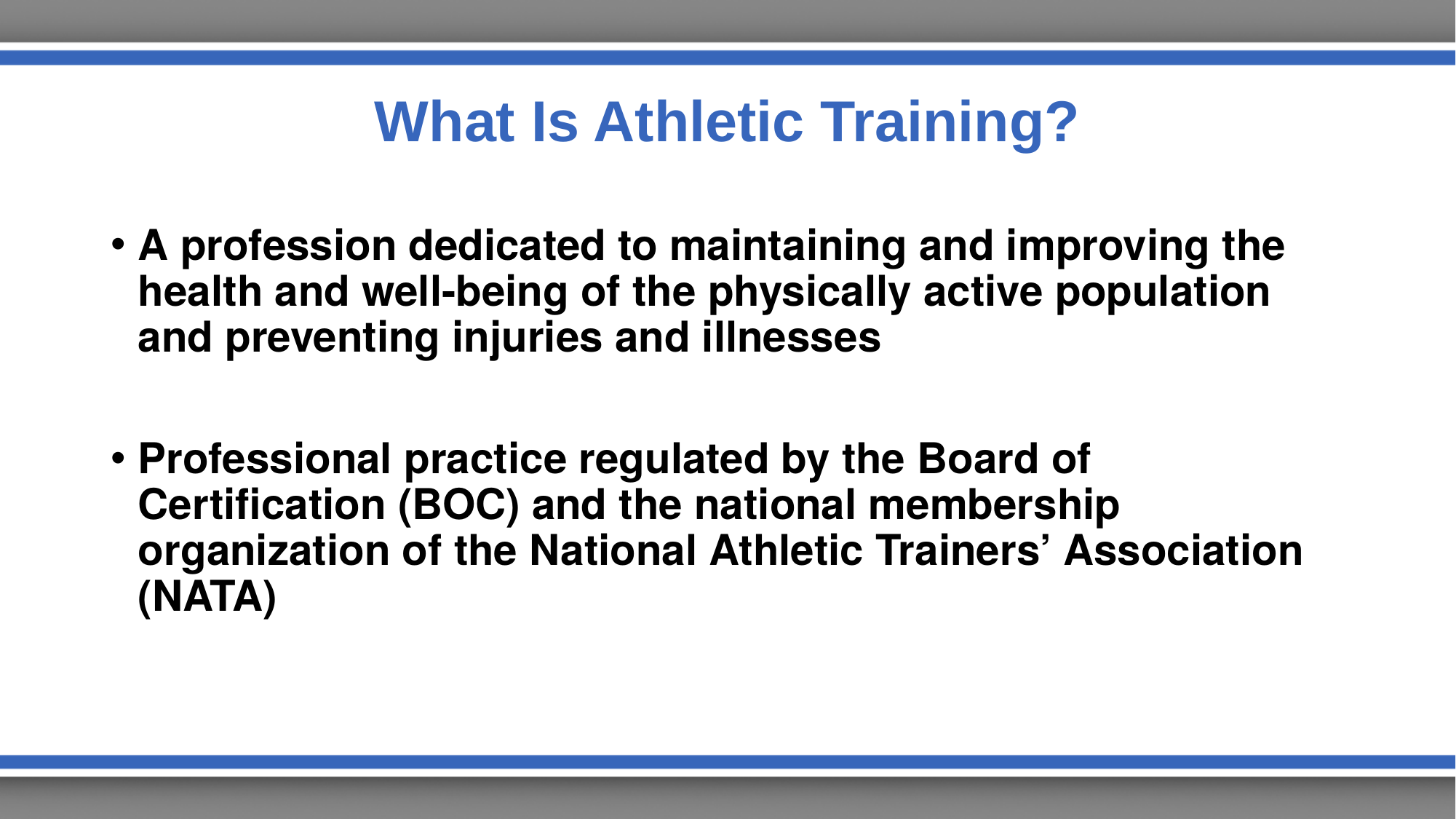

# What Is Athletic Training?
A profession dedicated to maintaining and improving the health and well-being of the physically active population and preventing injuries and illnesses

Professional practice regulated by the Board of Certification (BOC) and the national membership organization of the National Athletic Trainers’ Association (NATA)